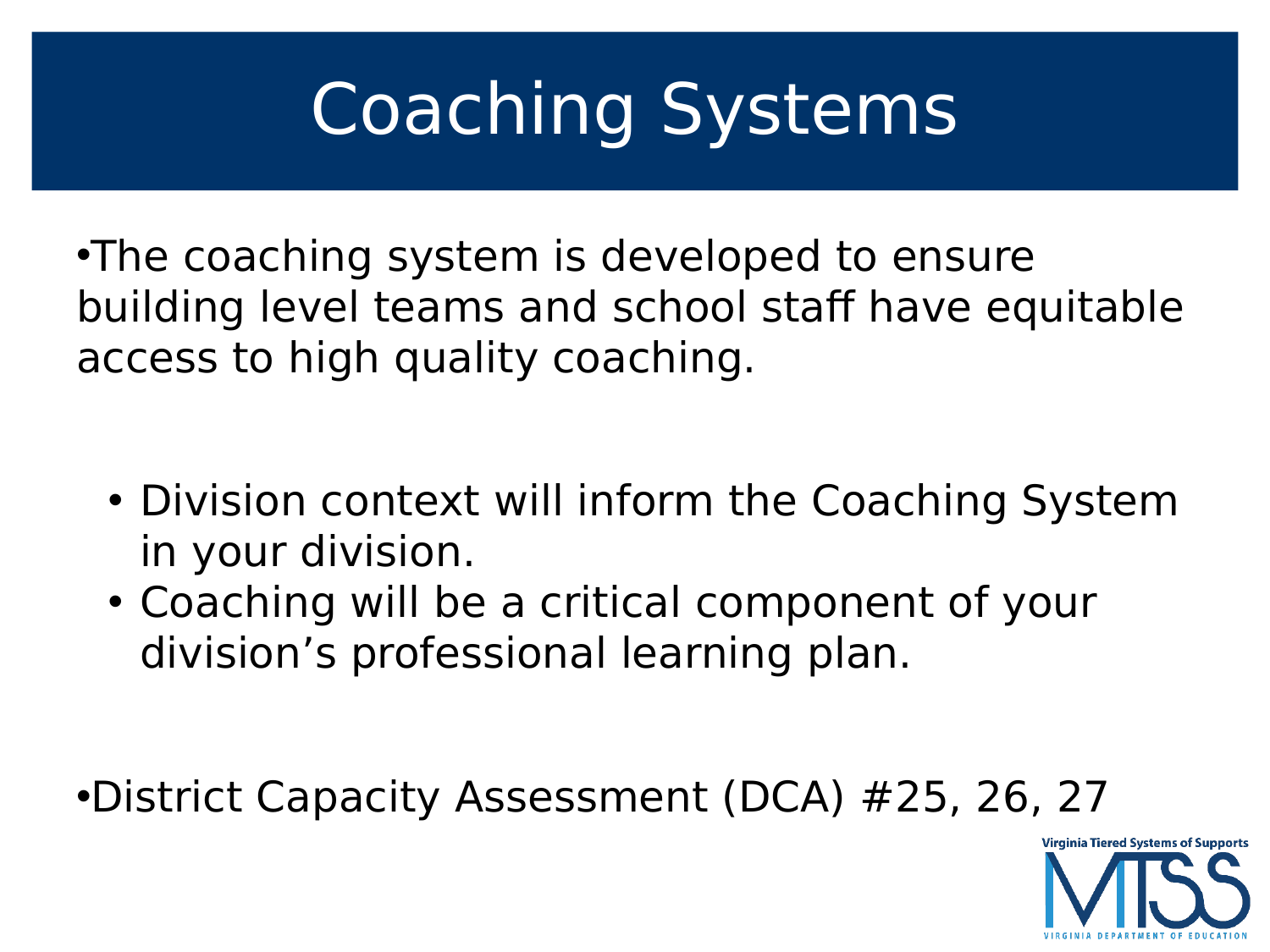

# Coaching Systems
The coaching system is developed to ensure building level teams and school staff have equitable access to high quality coaching.

Division context will inform the Coaching System in your division.
Coaching will be a critical component of your division’s professional learning plan.

District Capacity Assessment (DCA) #25, 26, 27